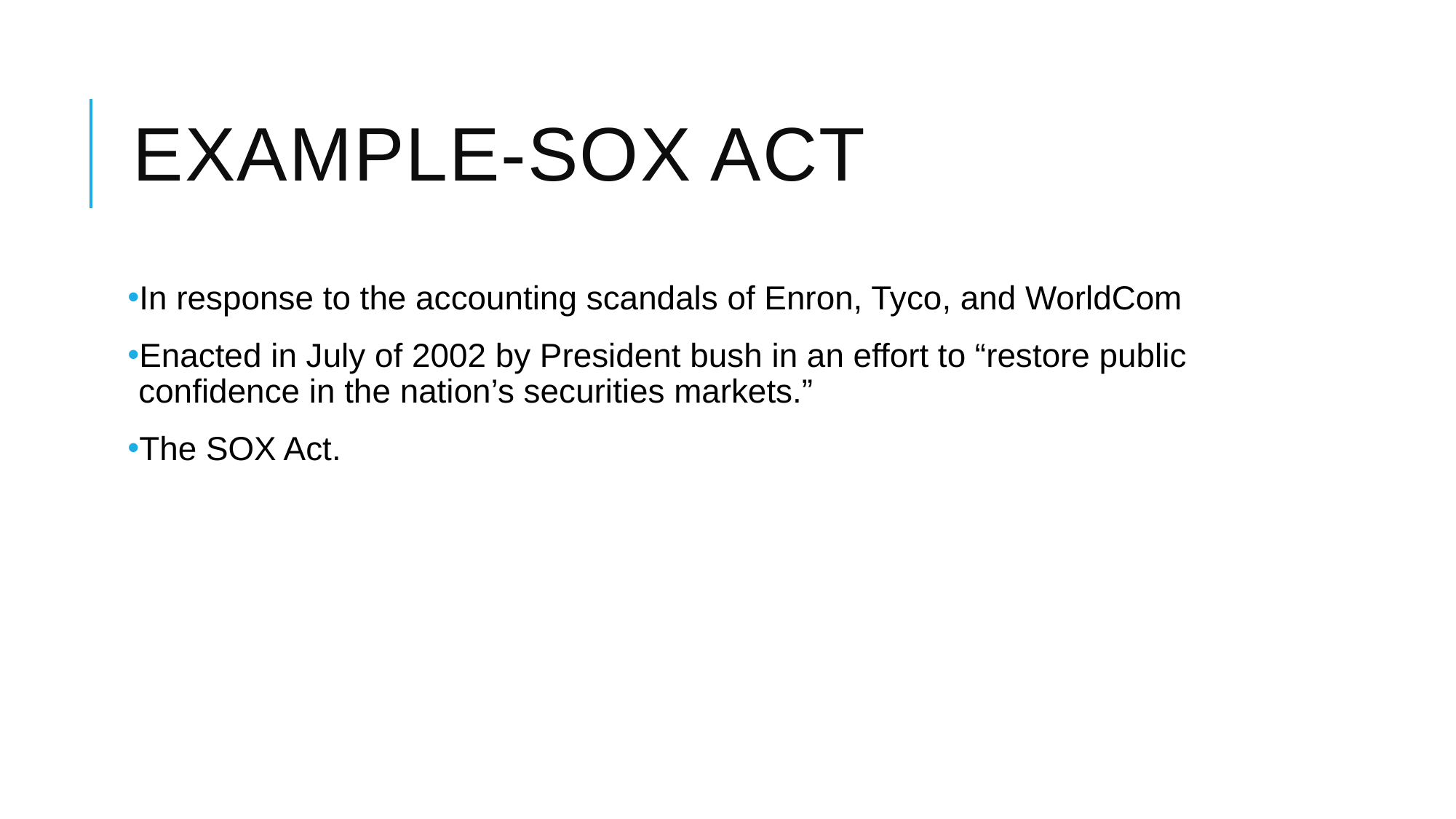

# EXAMPLE-SOX ACT
In response to the accounting scandals of Enron, Tyco, and WorldCom
Enacted in July of 2002 by President bush in an effort to “restore public confidence in the nation’s securities markets.”
The SOX Act.